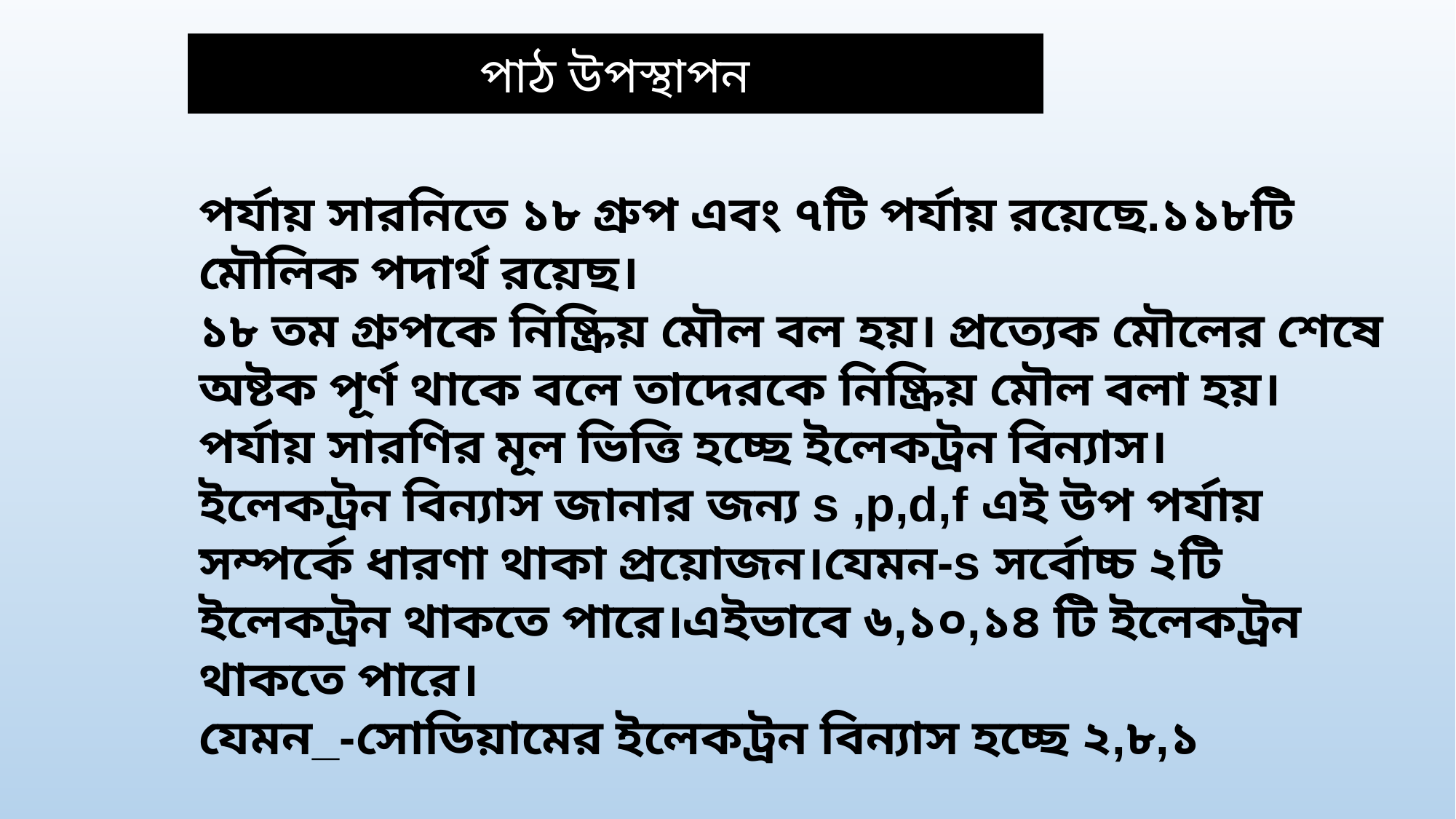

পাঠ উপস্থাপন
পর্যায় সারনিতে ১৮ গ্রুপ এবং ৭টি পর্যায় রয়েছে.১১৮টি মৌলিক পদার্থ রয়েছ।
১৮ তম গ্রুপকে নিষ্ক্রিয় মৌল বল হয়। প্রত্যেক মৌলের শেষে অষ্টক পূর্ণ থাকে বলে তাদেরকে নিষ্ক্রিয় মৌল বলা হয়।
পর্যায় সারণির মূল ভিত্তি হচ্ছে ইলেকট্রন বিন্যাস।
ইলেকট্রন বিন্যাস জানার জন্য s ,p,d,f এই উপ পর্যায় সম্পর্কে ধারণা থাকা প্রয়োজন।যেমন-s সর্বোচ্চ ২টি ইলেকট্রন থাকতে পারে।এইভাবে ৬,১০,১৪ টি ইলেকট্রন থাকতে পারে।
যেমন_-সোডিয়ামের ইলেকট্রন বিন্যাস হচ্ছে ২,৮,১